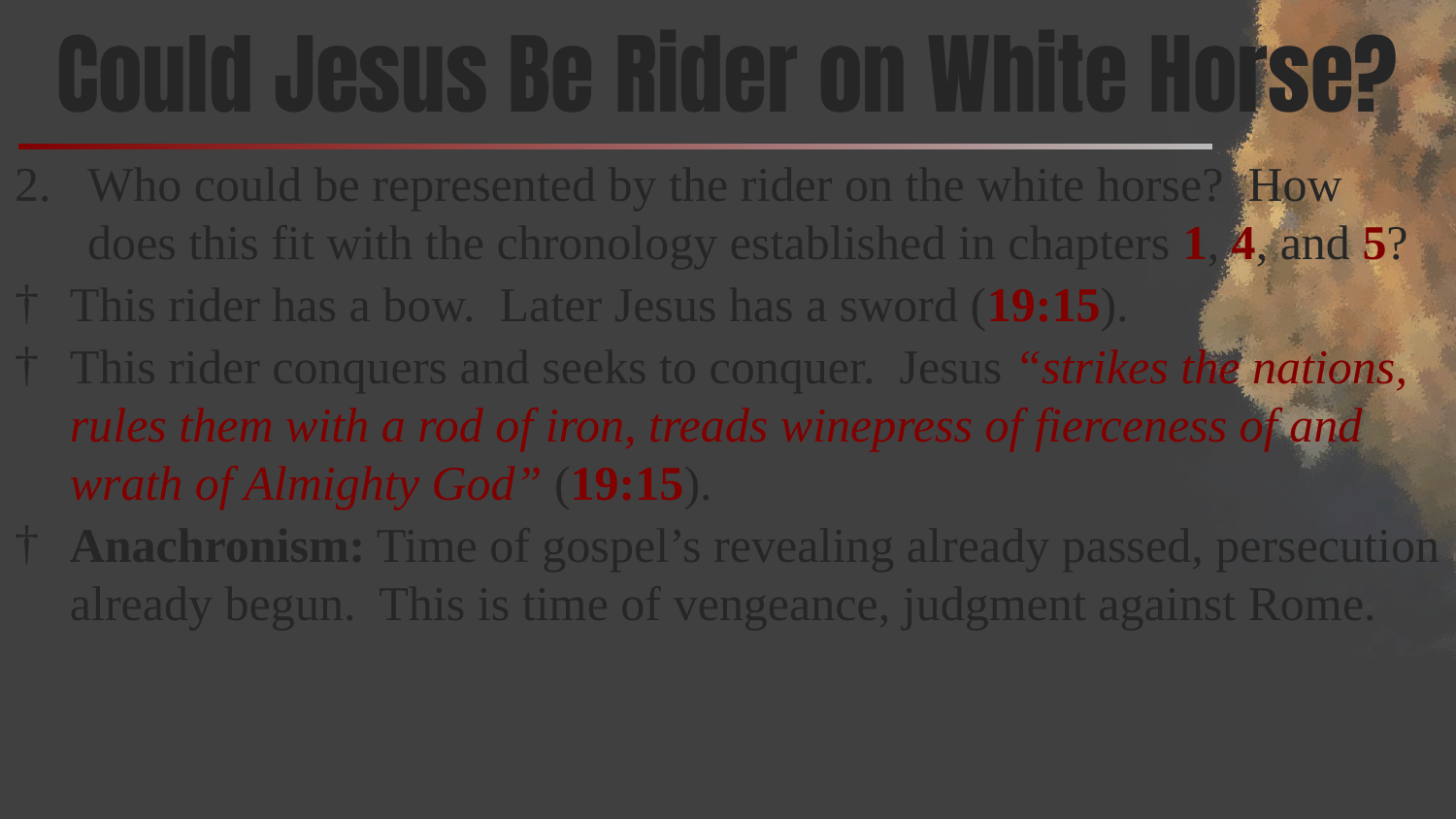

# Could Jesus Be Rider on White Horse?
Who could be represented by the rider on the white horse?  How does this fit with the chronology established in chapters 1, 4, and 5?
This rider has a bow.  Later Jesus has a sword (19:15).
This rider conquers and seeks to conquer.  Jesus “strikes the nations, rules them with a rod of iron, treads winepress of fierceness of and wrath of Almighty God” (19:15).
Anachronism: Time of gospel’s revealing already passed, persecution already begun.  This is time of vengeance, judgment against Rome.